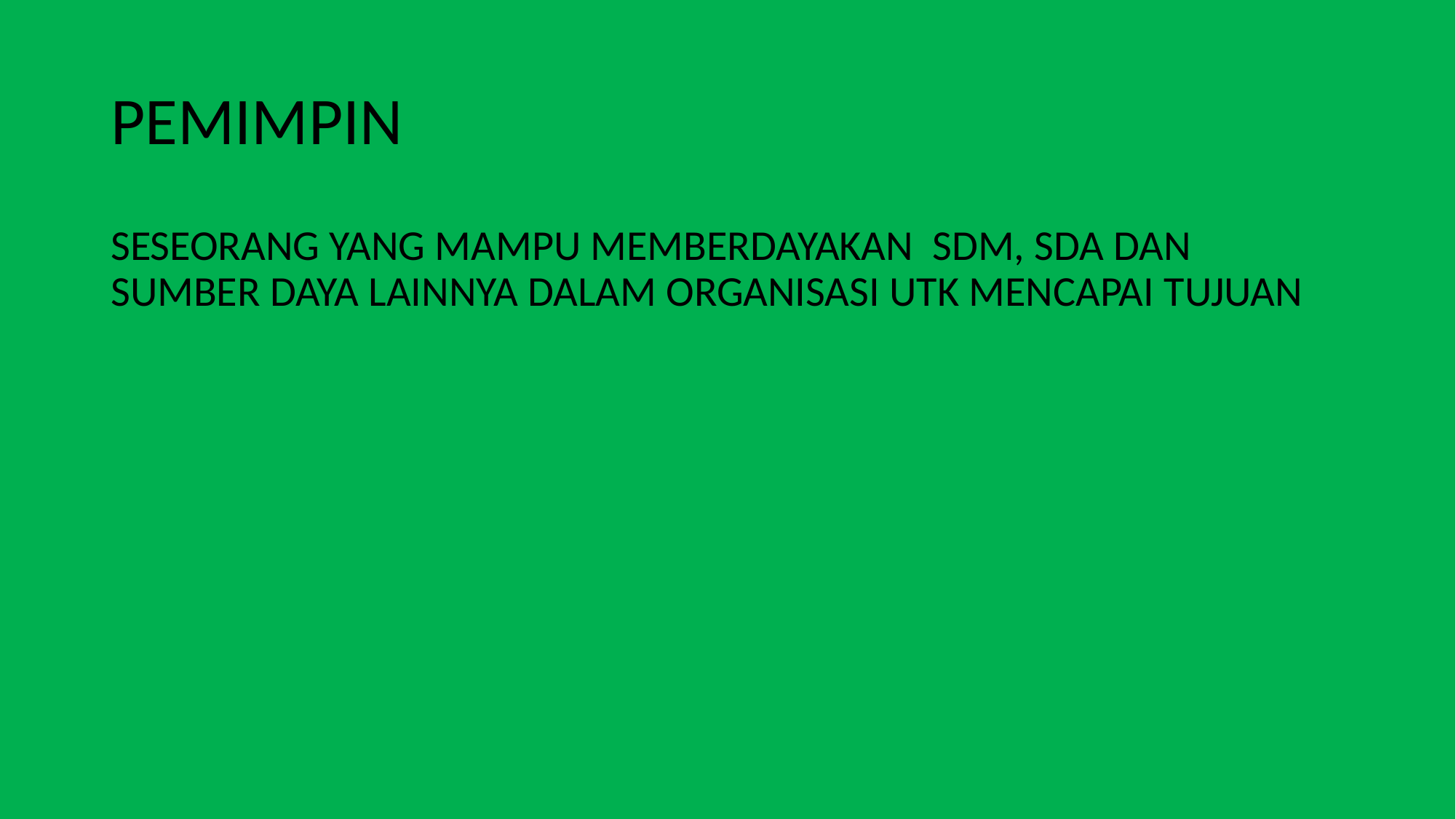

# PEMIMPIN
SESEORANG YANG MAMPU MEMBERDAYAKAN  SDM, SDA DAN SUMBER DAYA LAINNYA DALAM ORGANISASI UTK MENCAPAI TUJUAN